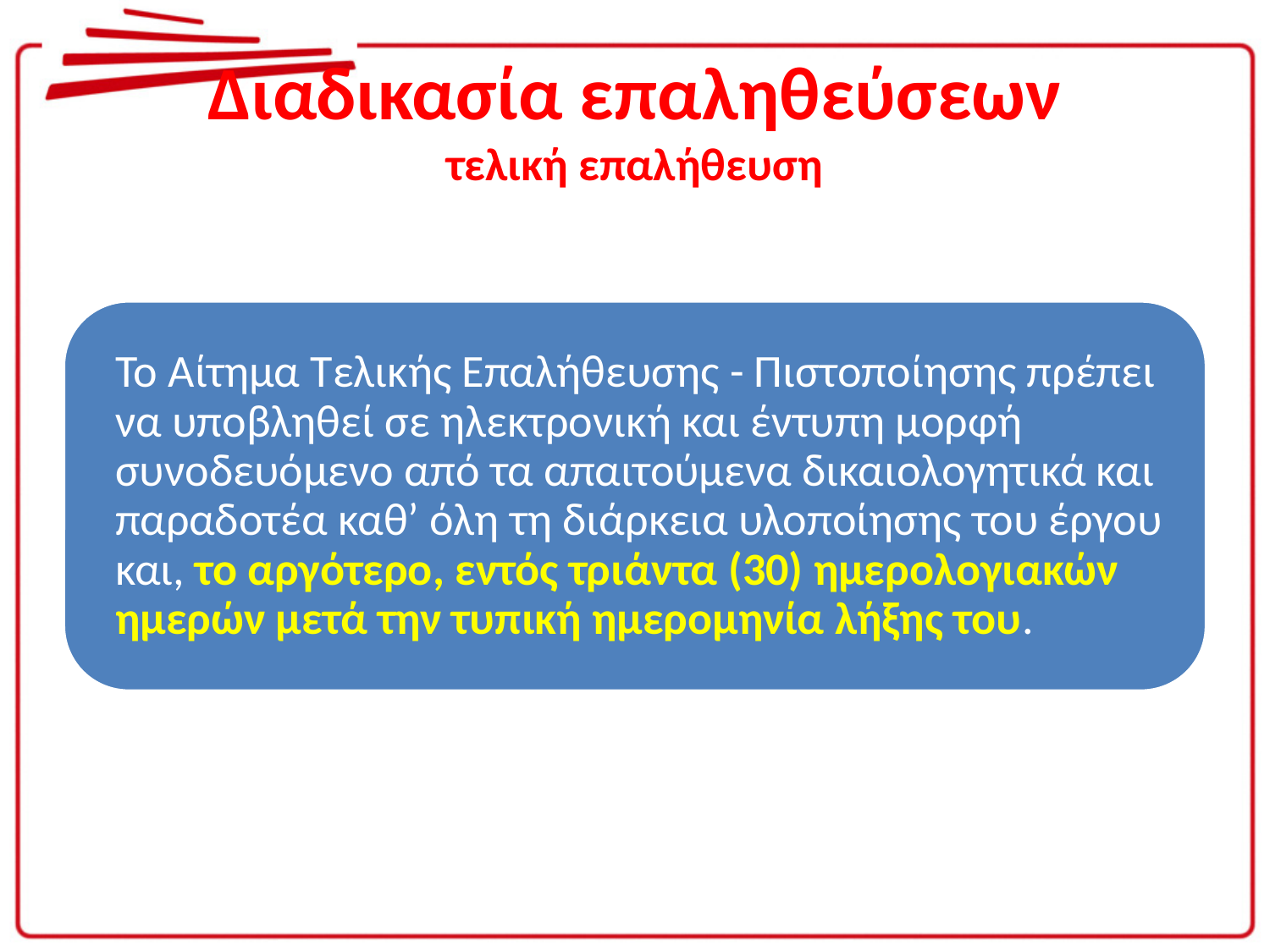

# Διαδικασία επαληθεύσεων τελική επαλήθευση
Το Αίτημα Τελικής Επαλήθευσης - Πιστοποίησης πρέπει να υποβληθεί σε ηλεκτρονική και έντυπη μορφή συνοδευόμενο από τα απαιτούμενα δικαιολογητικά και παραδοτέα καθ’ όλη τη διάρκεια υλοποίησης του έργου και, το αργότερο, εντός τριάντα (30) ημερολογιακών ημερών μετά την τυπική ημερομηνία λήξης του.